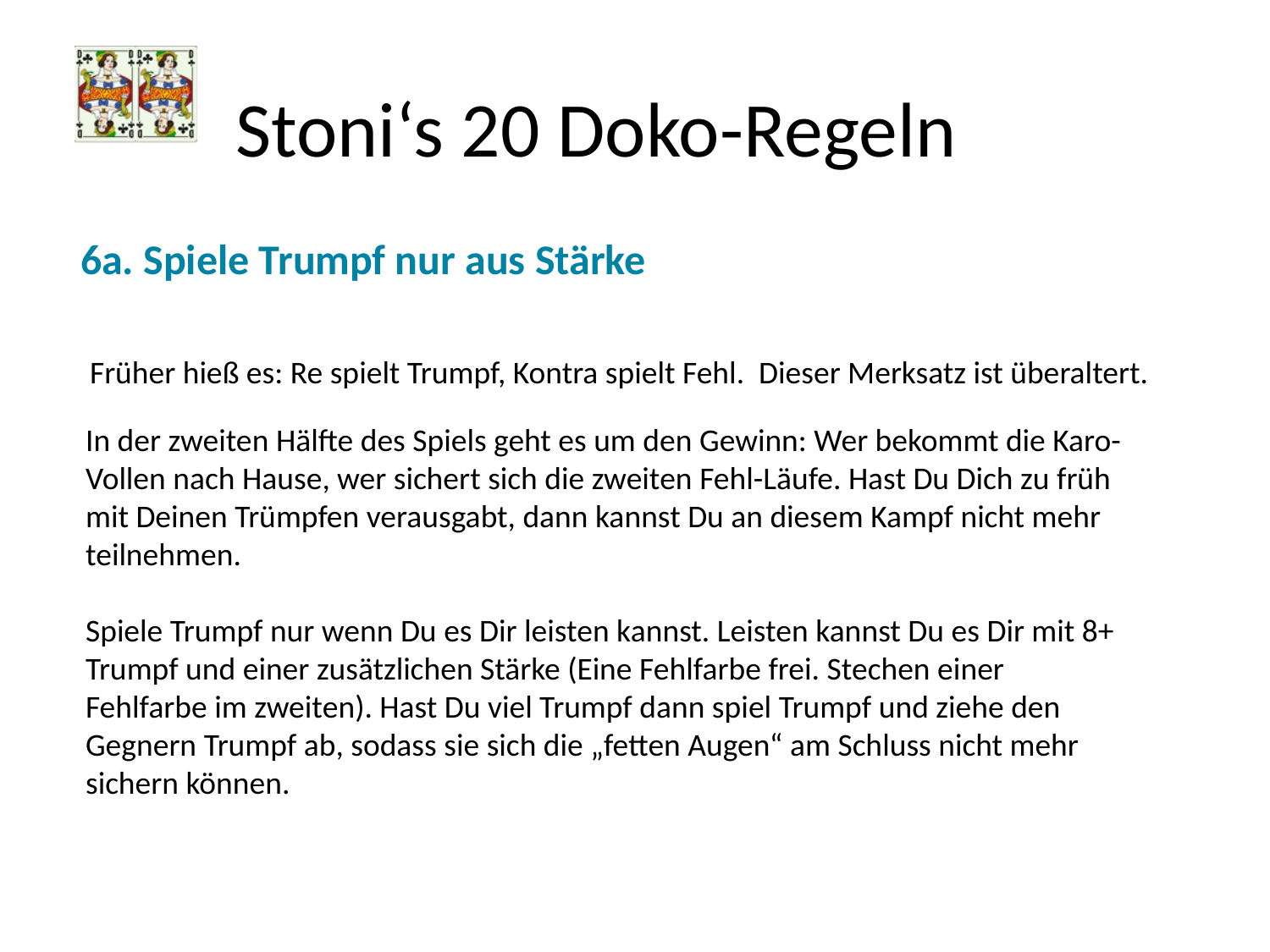

# Stoni‘s 20 Doko-Regeln
6a. Spiele Trumpf nur aus Stärke
Früher hieß es: Re spielt Trumpf, Kontra spielt Fehl.  Dieser Merksatz ist überaltert.
In der zweiten Hälfte des Spiels geht es um den Gewinn: Wer bekommt die Karo-Vollen nach Hause, wer sichert sich die zweiten Fehl-Läufe. Hast Du Dich zu früh mit Deinen Trümpfen verausgabt, dann kannst Du an diesem Kampf nicht mehr teilnehmen.

Spiele Trumpf nur wenn Du es Dir leisten kannst. Leisten kannst Du es Dir mit 8+ Trumpf und einer zusätzlichen Stärke (Eine Fehlfarbe frei. Stechen einer Fehlfarbe im zweiten). Hast Du viel Trumpf dann spiel Trumpf und ziehe den Gegnern Trumpf ab, sodass sie sich die „fetten Augen“ am Schluss nicht mehr sichern können.